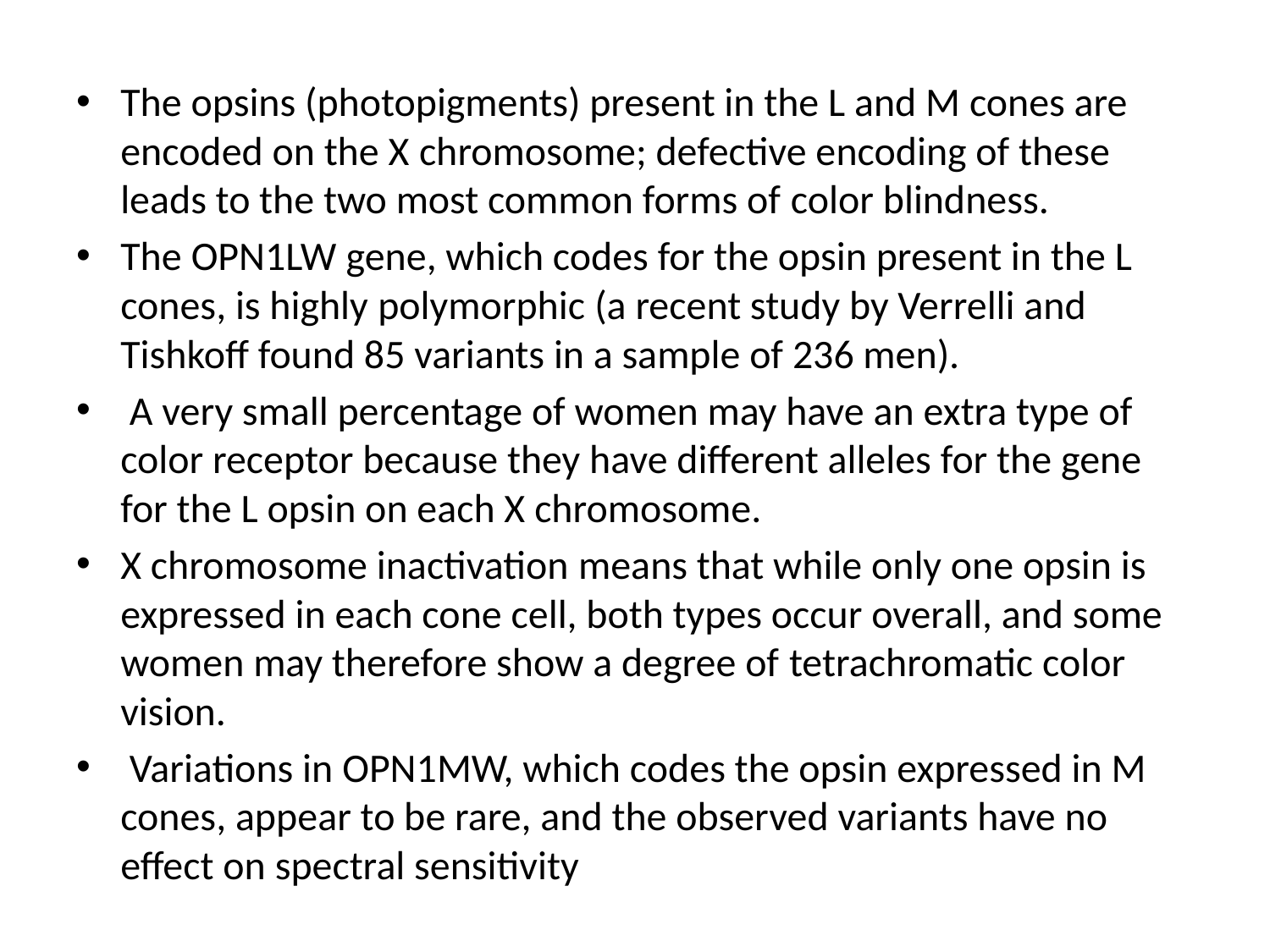

The opsins (photopigments) present in the L and M cones are encoded on the X chromosome; defective encoding of these leads to the two most common forms of color blindness.
The OPN1LW gene, which codes for the opsin present in the L cones, is highly polymorphic (a recent study by Verrelli and Tishkoff found 85 variants in a sample of 236 men).
 A very small percentage of women may have an extra type of color receptor because they have different alleles for the gene for the L opsin on each X chromosome.
X chromosome inactivation means that while only one opsin is expressed in each cone cell, both types occur overall, and some women may therefore show a degree of tetrachromatic color vision.
 Variations in OPN1MW, which codes the opsin expressed in M cones, appear to be rare, and the observed variants have no effect on spectral sensitivity